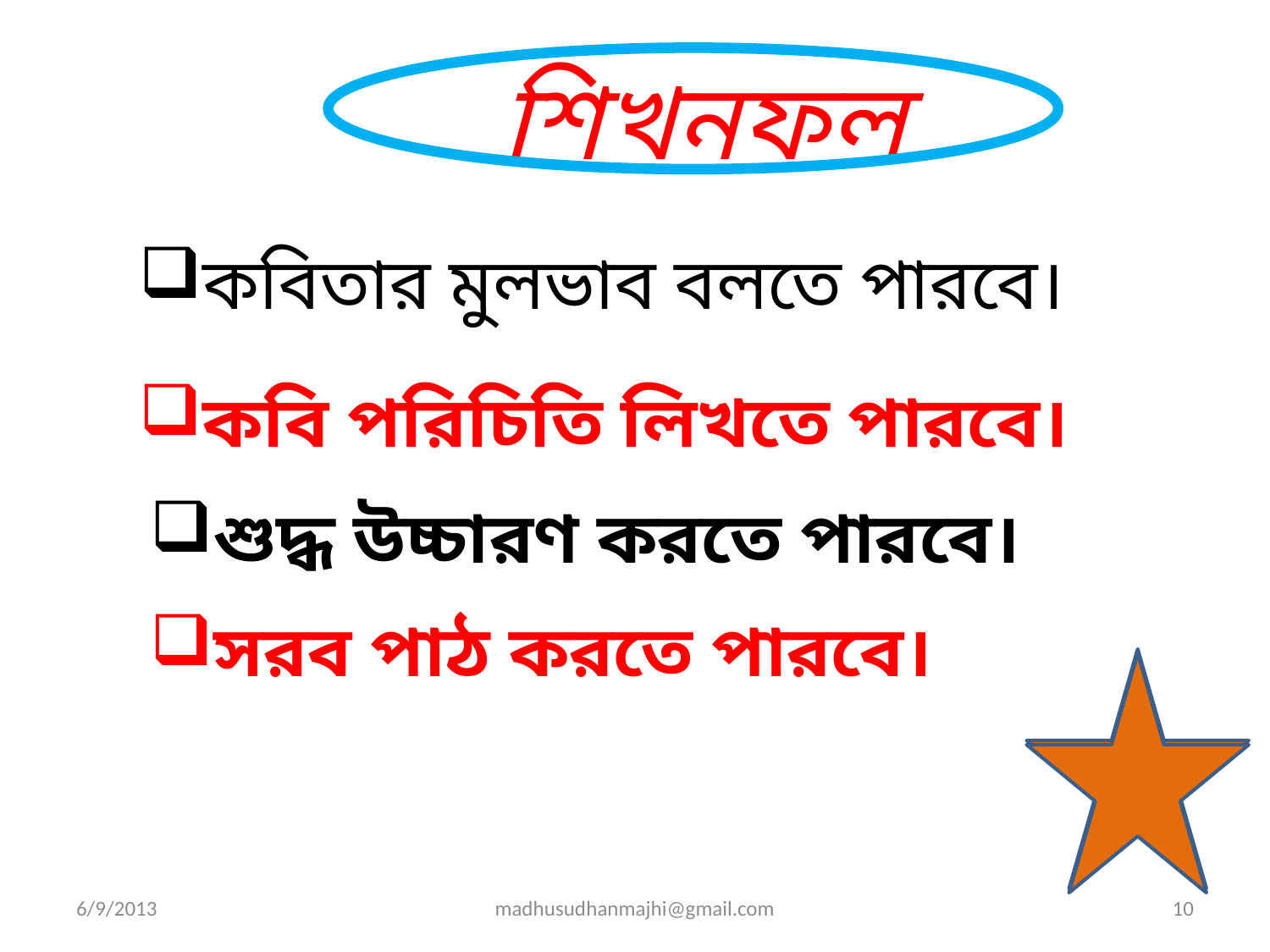

শিখনফল

কবিতার মুলভাব বলতে পারবে।
কবি পরিচিতি লিখতে পারবে।
শুদ্ধ উচ্চারণ করতে পারবে।
সরব পাঠ করতে পারবে।

6/9/2013
madhusudhanmajhi@gmail.com
10